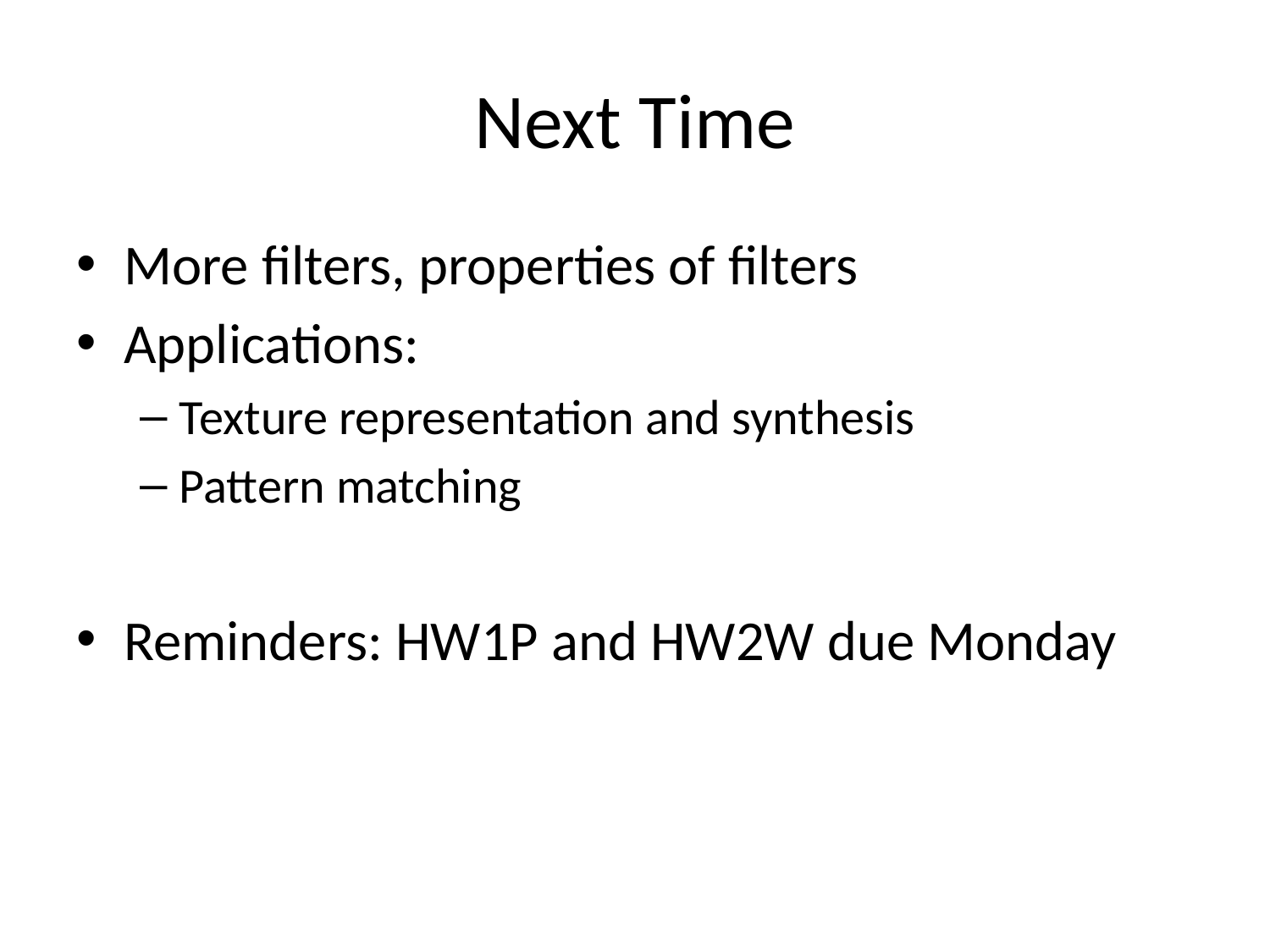

# Next Time
More filters, properties of filters
Applications:
Texture representation and synthesis
Pattern matching

Reminders: HW1P and HW2W due Monday